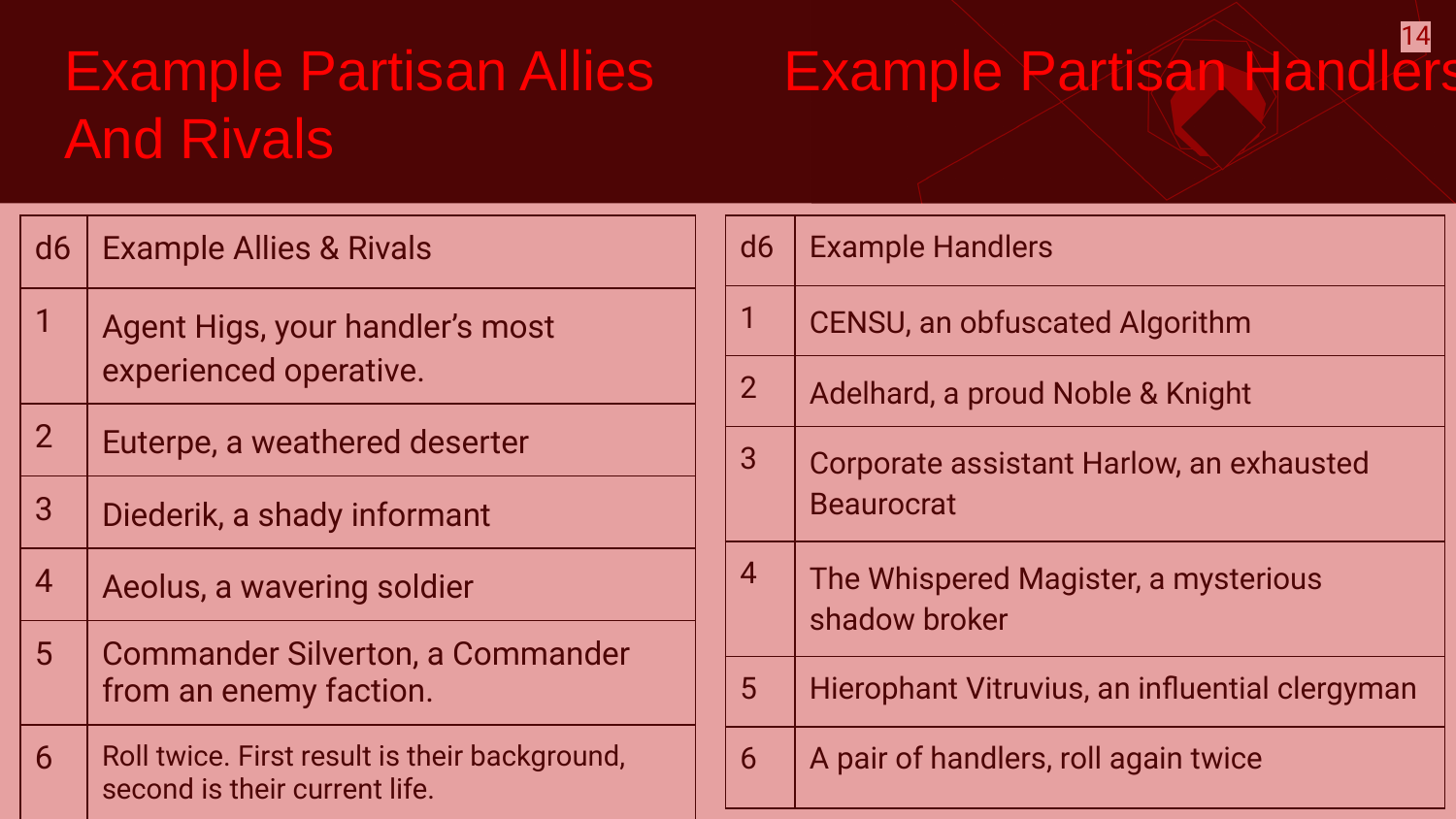

14
# Example Partisan Allies And Rivals
Example Partisan Handlers
| d6 | Example Allies & Rivals |
| --- | --- |
| 1 | Agent Higs, your handler’s most experienced operative. |
| 2 | Euterpe, a weathered deserter |
| 3 | Diederik, a shady informant |
| 4 | Aeolus, a wavering soldier |
| 5 | Commander Silverton, a Commander from an enemy faction. |
| 6 | Roll twice. First result is their background, second is their current life. |
| d6 | Example Handlers |
| --- | --- |
| 1 | CENSU, an obfuscated Algorithm |
| 2 | Adelhard, a proud Noble & Knight |
| 3 | Corporate assistant Harlow, an exhausted Beaurocrat |
| 4 | The Whispered Magister, a mysterious shadow broker |
| 5 | Hierophant Vitruvius, an influential clergyman |
| 6 | A pair of handlers, roll again twice |